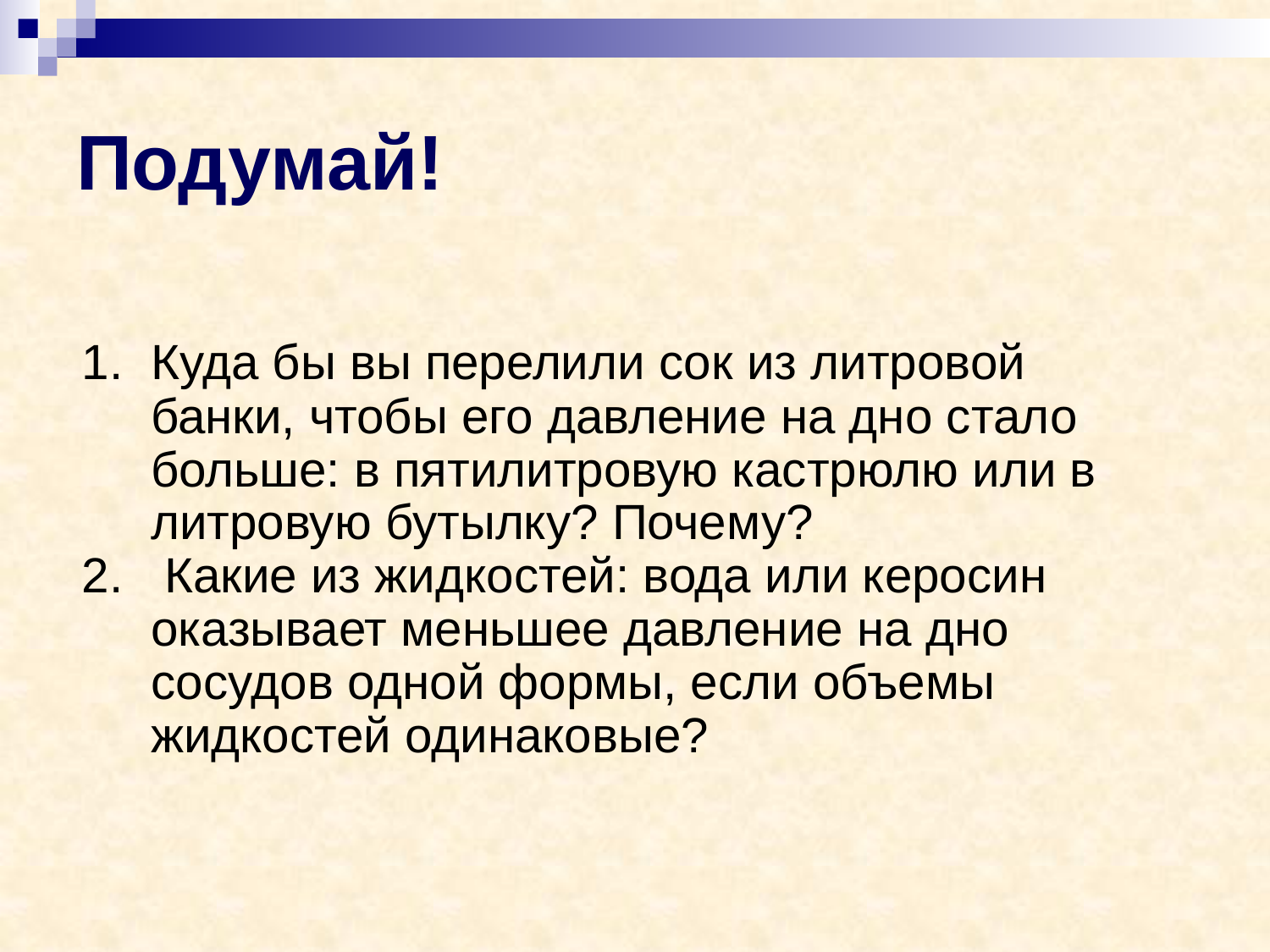

# Подумай!

Куда бы вы перелили сок из литровой банки, чтобы его давление на дно стало больше: в пятилитровую кастрюлю или в  литровую бутылку? Почему?
 Какие из жидкостей: вода или керосин оказывает меньшее давление на дно сосудов одной формы, если объемы жидкостей одинаковые?